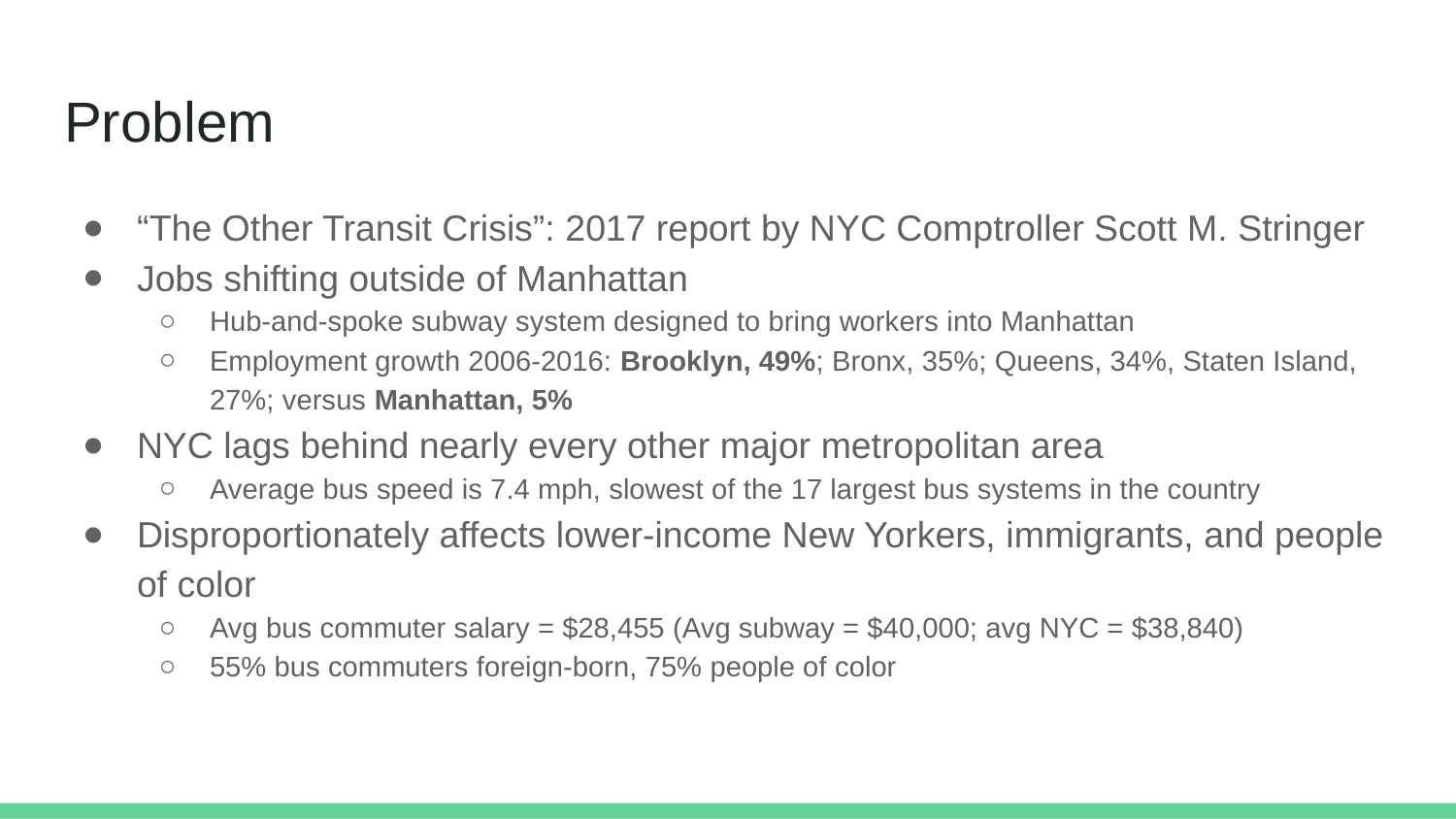

# Problem
“The Other Transit Crisis”: 2017 report by NYC Comptroller Scott M. Stringer
Jobs shifting outside of Manhattan
Hub-and-spoke subway system designed to bring workers into Manhattan
Employment growth 2006-2016: Brooklyn, 49%; Bronx, 35%; Queens, 34%, Staten Island, 27%; versus Manhattan, 5%
NYC lags behind nearly every other major metropolitan area
Average bus speed is 7.4 mph, slowest of the 17 largest bus systems in the country
Disproportionately affects lower-income New Yorkers, immigrants, and people of color
Avg bus commuter salary = $28,455 (Avg subway = $40,000; avg NYC = $38,840)
55% bus commuters foreign-born, 75% people of color